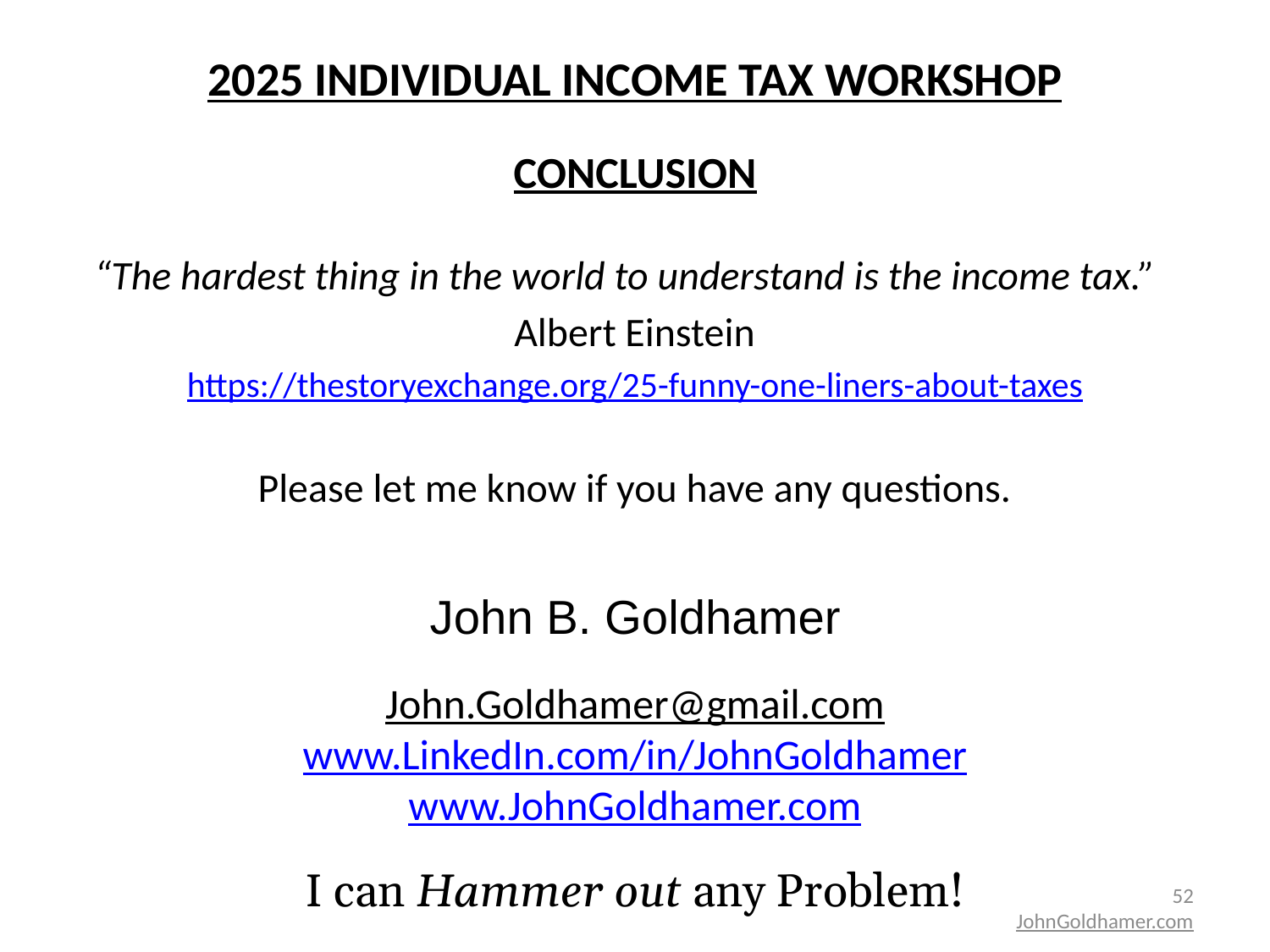

# 2025 INDIVIDUAL INCOME TAX WORKSHOP
CONCLUSION

“The hardest thing in the world to understand is the income tax.”
Albert Einstein
https://thestoryexchange.org/25-funny-one-liners-about-taxes

Please let me know if you have any questions.

John B. Goldhamer

John.Goldhamer@gmail.com
www.LinkedIn.com/in/JohnGoldhamer
www.JohnGoldhamer.com

I can Hammer out any Problem!
52
JohnGoldhamer.com